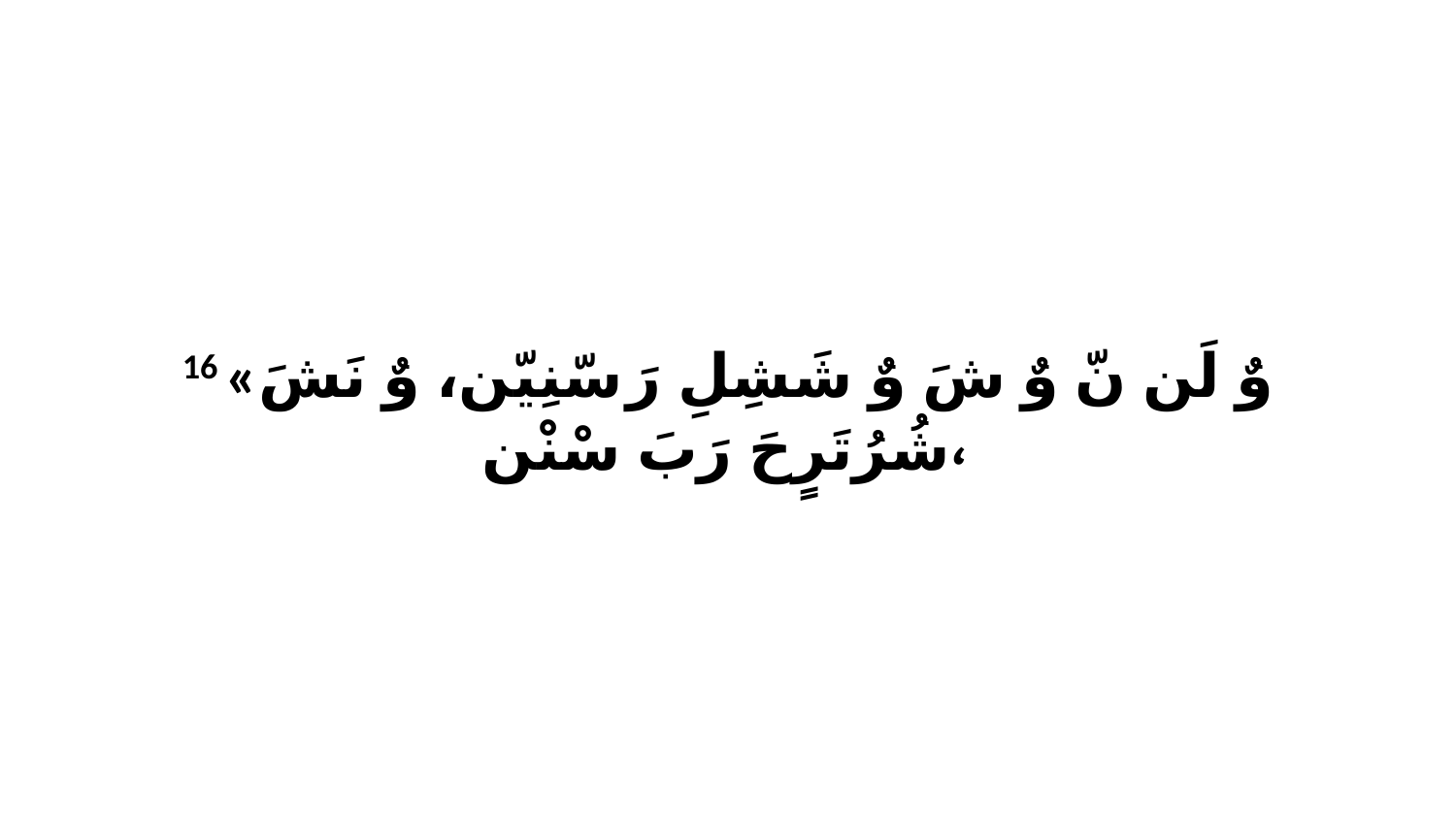

16 «وٌ لَن نّ وٌ شَ وٌ شَشِلِ رَ سّنِيّن، وٌ نَشَ شُرُتَرٍحَ رَبَ سْنْن،